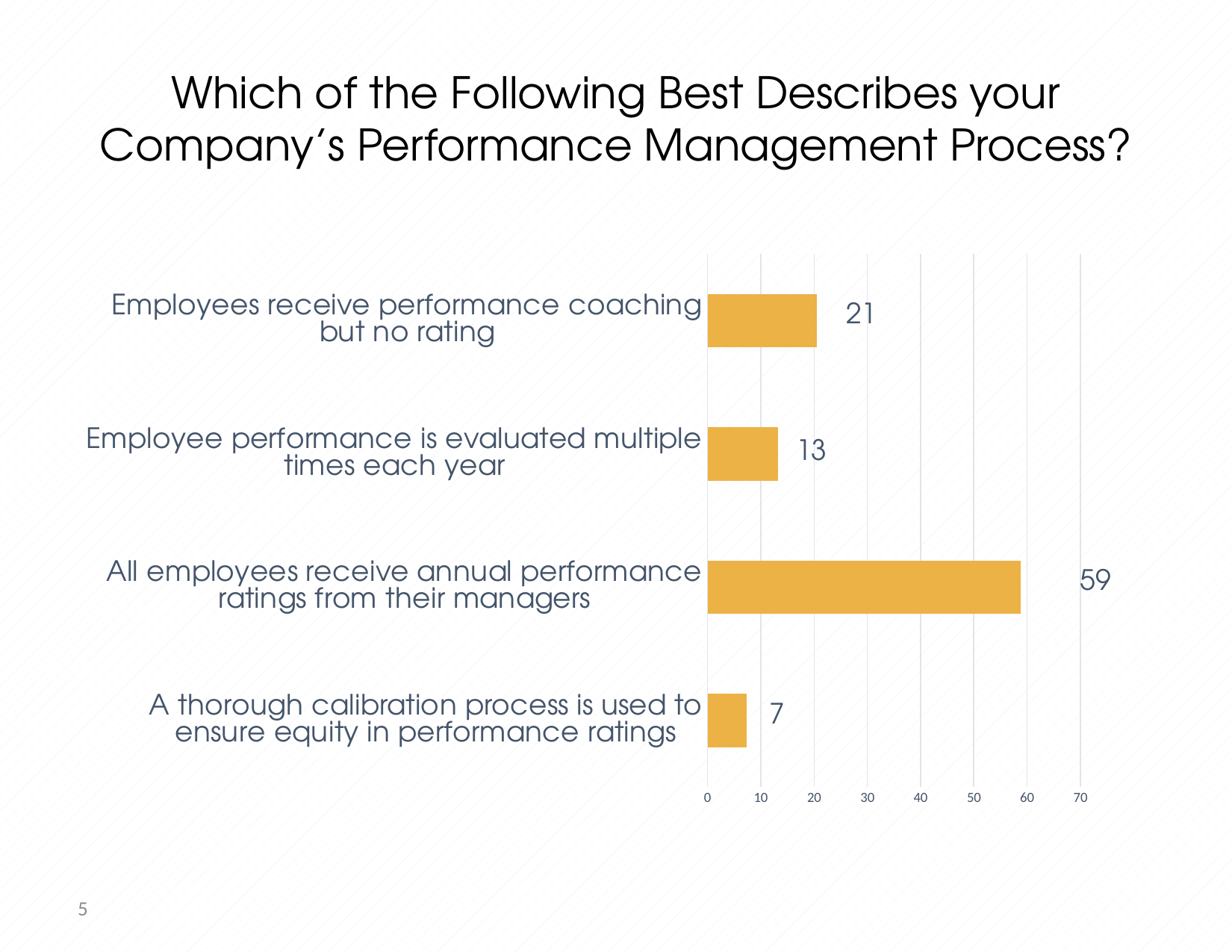

# Which of the Following Best Describes your Company’s Performance Management Process?

### Chart

| Category |  |
|---|---|
| A thorough calibration process is used to ensure equity in performance ratings | 7.352941176470588 |
| All employees receive annual performance ratings from their managers | 58.8235294117647 |
| Employee performance is evaluated multiple times each year | 13.235294117647058 |
| Employees receive performance coaching but no rating | 20.58823529411765 |
5